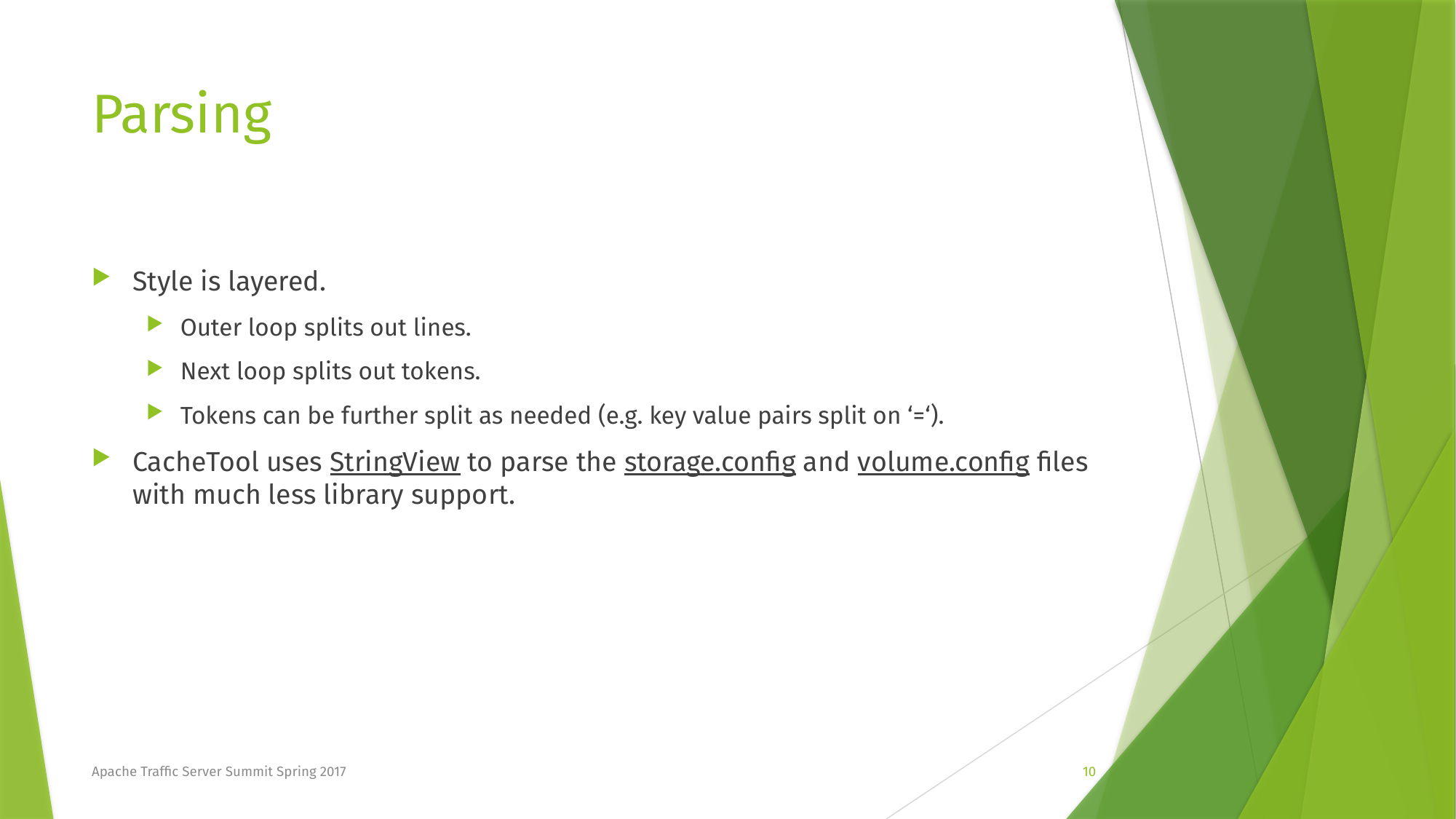

# Parsing
Style is layered.
Outer loop splits out lines.
Next loop splits out tokens.
Tokens can be further split as needed (e.g. key value pairs split on ‘=‘).
CacheTool uses StringView to parse the storage.config and volume.config files with much less library support.
10
Apache Traffic Server Summit Spring 2017